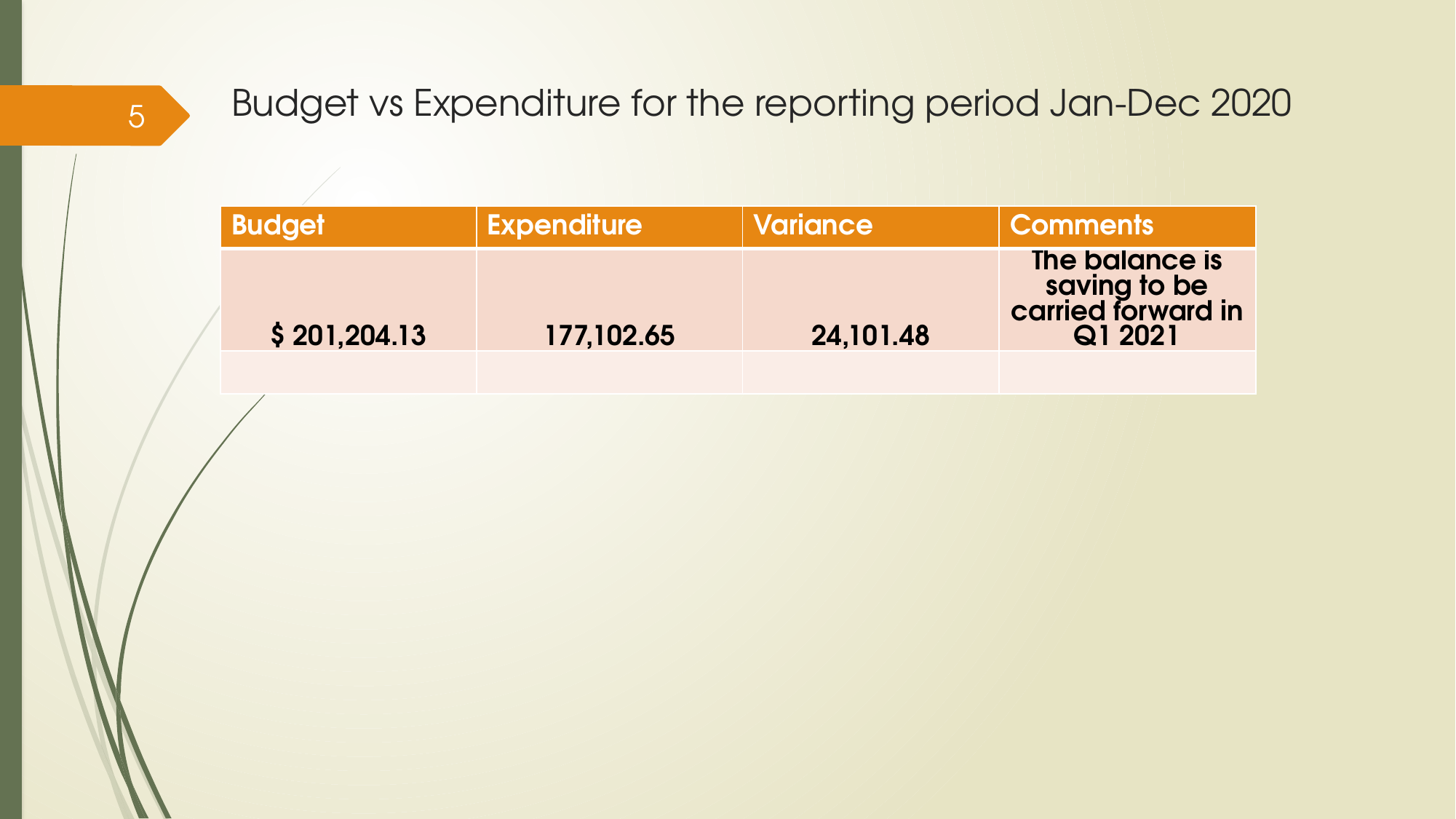

# Budget vs Expenditure for the reporting period Jan-Dec 2020
5
| Budget | Expenditure | Variance | Comments |
| --- | --- | --- | --- |
| $ 201,204.13 | 177,102.65 | 24,101.48 | The balance is saving to be carried forward in Q1 2021 |
|  |  |  |  |